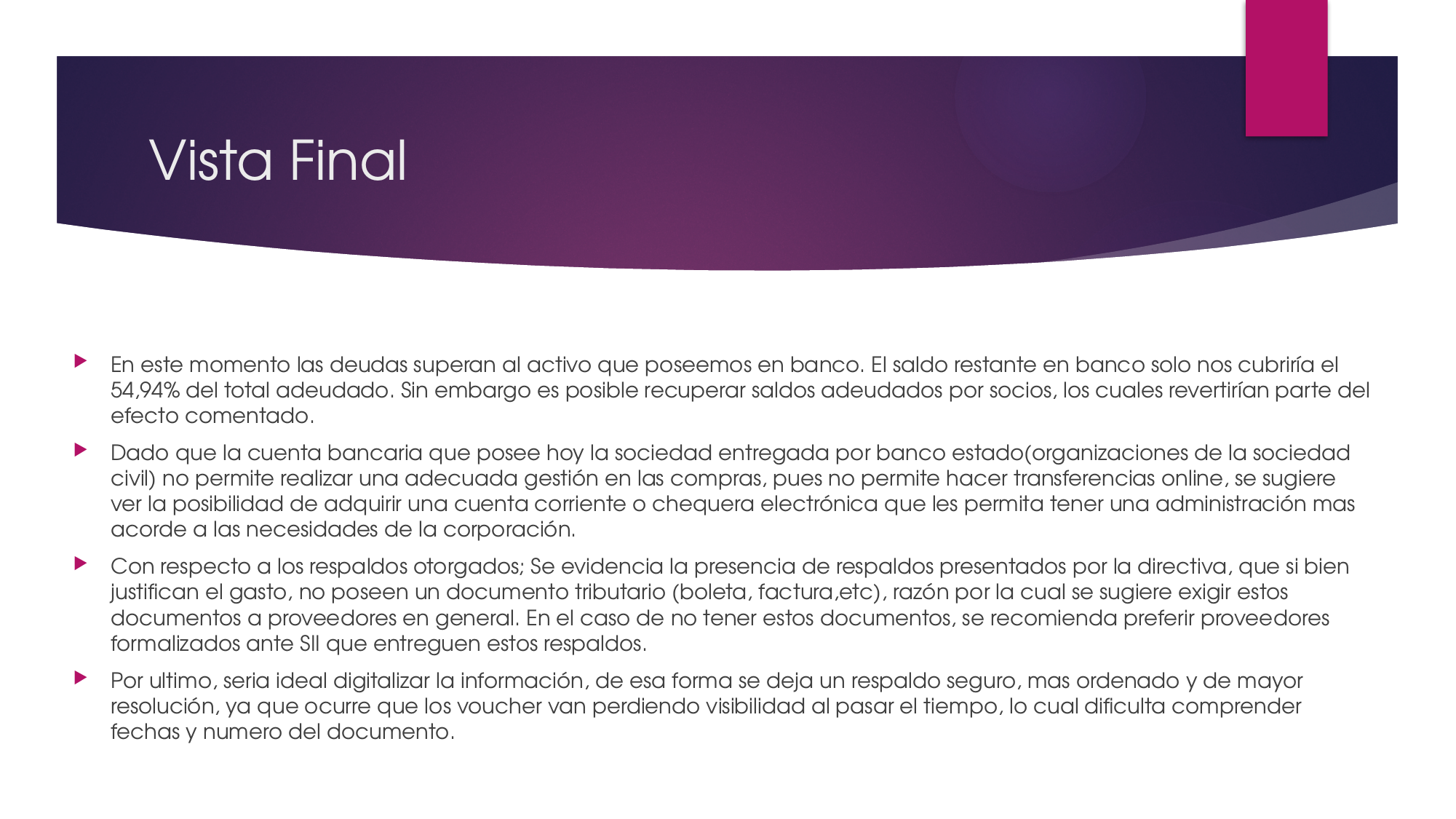

# Vista Final
En este momento las deudas superan al activo que poseemos en banco. El saldo restante en banco solo nos cubriría el 54,94% del total adeudado. Sin embargo es posible recuperar saldos adeudados por socios, los cuales revertirían parte del efecto comentado.
Dado que la cuenta bancaria que posee hoy la sociedad entregada por banco estado(organizaciones de la sociedad civil) no permite realizar una adecuada gestión en las compras, pues no permite hacer transferencias online, se sugiere ver la posibilidad de adquirir una cuenta corriente o chequera electrónica que les permita tener una administración mas acorde a las necesidades de la corporación.
Con respecto a los respaldos otorgados; Se evidencia la presencia de respaldos presentados por la directiva, que si bien justifican el gasto, no poseen un documento tributario (boleta, factura,etc), razón por la cual se sugiere exigir estos documentos a proveedores en general. En el caso de no tener estos documentos, se recomienda preferir proveedores formalizados ante SII que entreguen estos respaldos.
Por ultimo, seria ideal digitalizar la información, de esa forma se deja un respaldo seguro, mas ordenado y de mayor resolución, ya que ocurre que los voucher van perdiendo visibilidad al pasar el tiempo, lo cual dificulta comprender fechas y numero del documento.